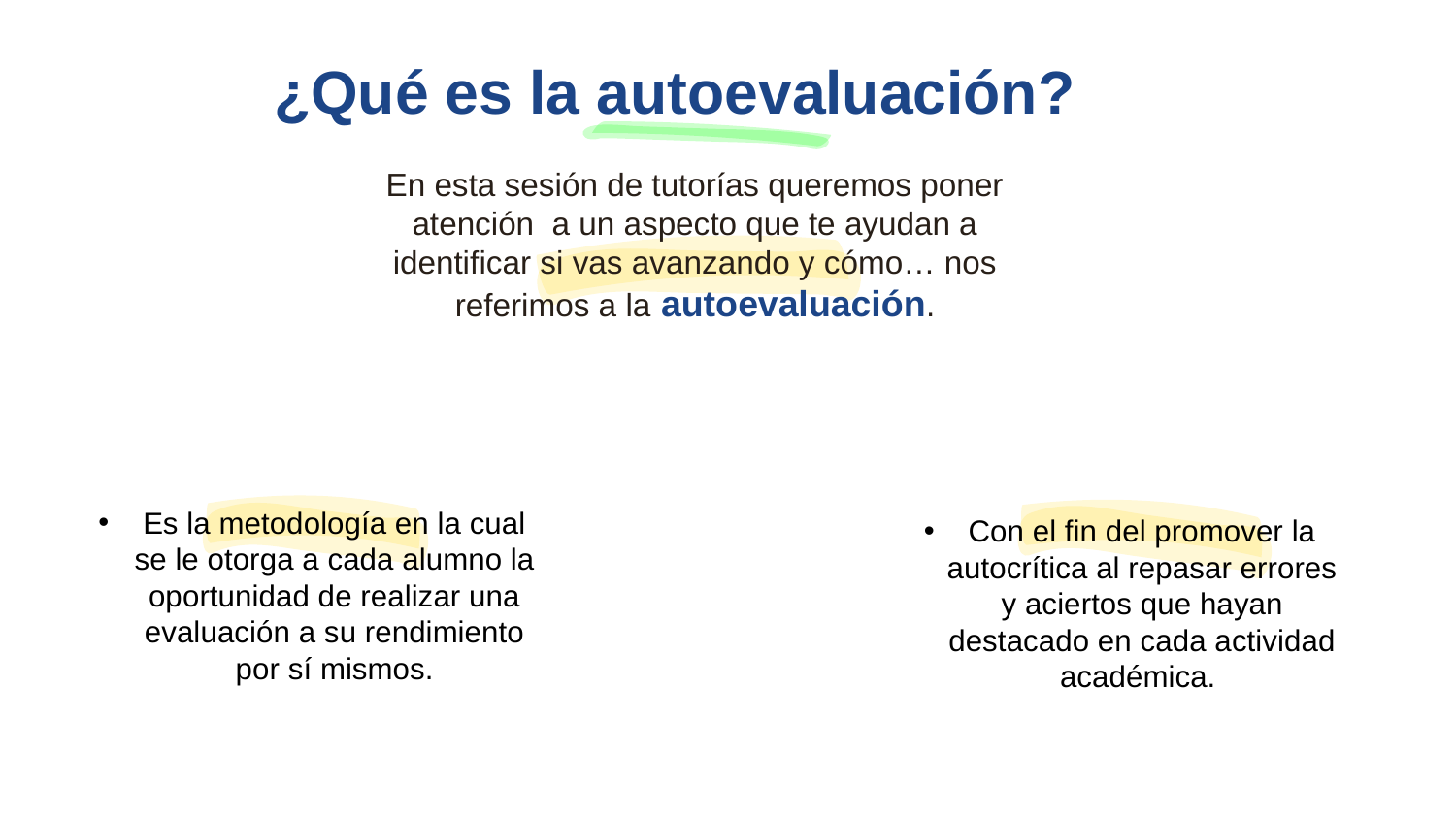

¿Qué es la autoevaluación?

En esta sesión de tutorías queremos poner atención  a un aspecto que te ayudan a identificar si vas avanzando y cómo… nos referimos a la autoevaluación.

Es la metodología en la cual se le otorga a cada alumno la oportunidad de realizar una evaluación a su rendimiento por sí mismos.

Con el fin del promover la autocrítica al repasar errores y aciertos que hayan destacado en cada actividad académica.